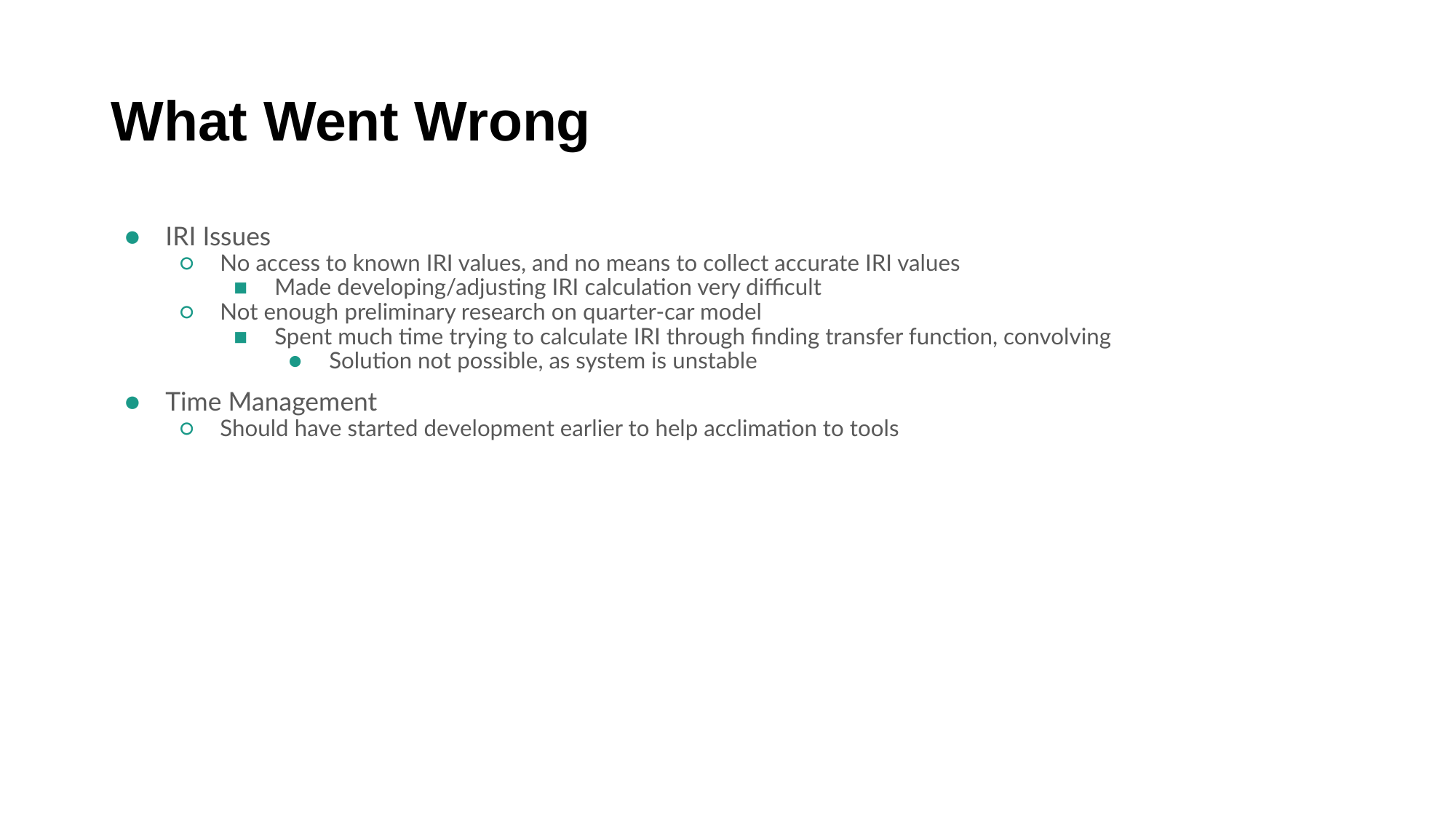

# What Went Wrong
IRI Issues
No access to known IRI values, and no means to collect accurate IRI values
Made developing/adjusting IRI calculation very difficult
Not enough preliminary research on quarter-car model
Spent much time trying to calculate IRI through finding transfer function, convolving
Solution not possible, as system is unstable
Time Management
Should have started development earlier to help acclimation to tools